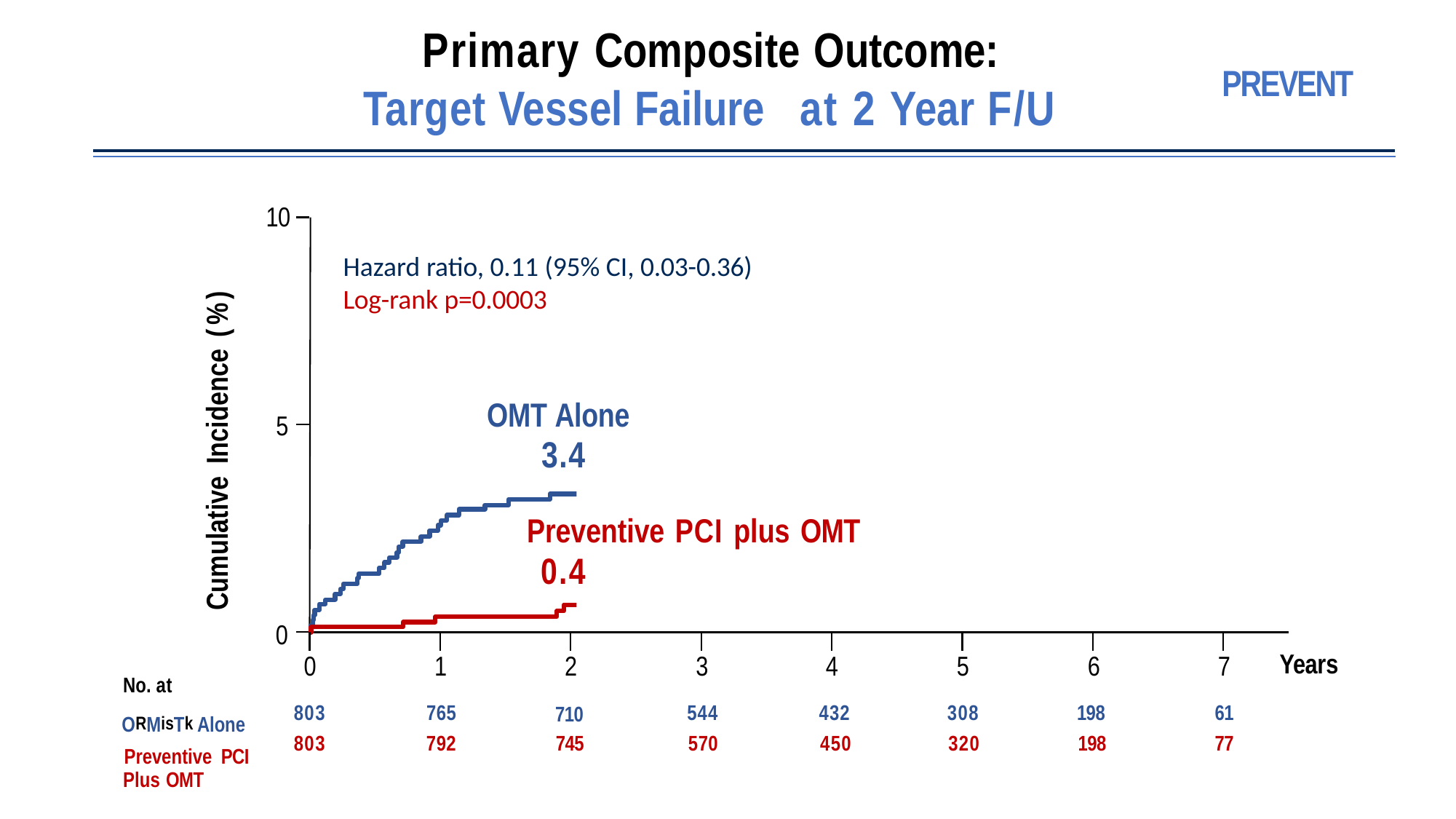

# Primary Composite Outcome: Target Vessel Failure	at 2 Year F/U
PREVENT

10
Hazard ratio, 0.11 (95% CI, 0.03-0.36) Log-rank p=0.0003

9.4

6.5

Cumulative Incidence (%)
OMT Alone
3.4
5
Preventive PCI plus OMT
0.4
0
Years
0
803
803
1
765
792
2
710
745
3
544
570
4
432
450
5
308
320
6
198
198
7
61
77
No. at    ORMisTk Alone
Preventive PCI Plus OMT